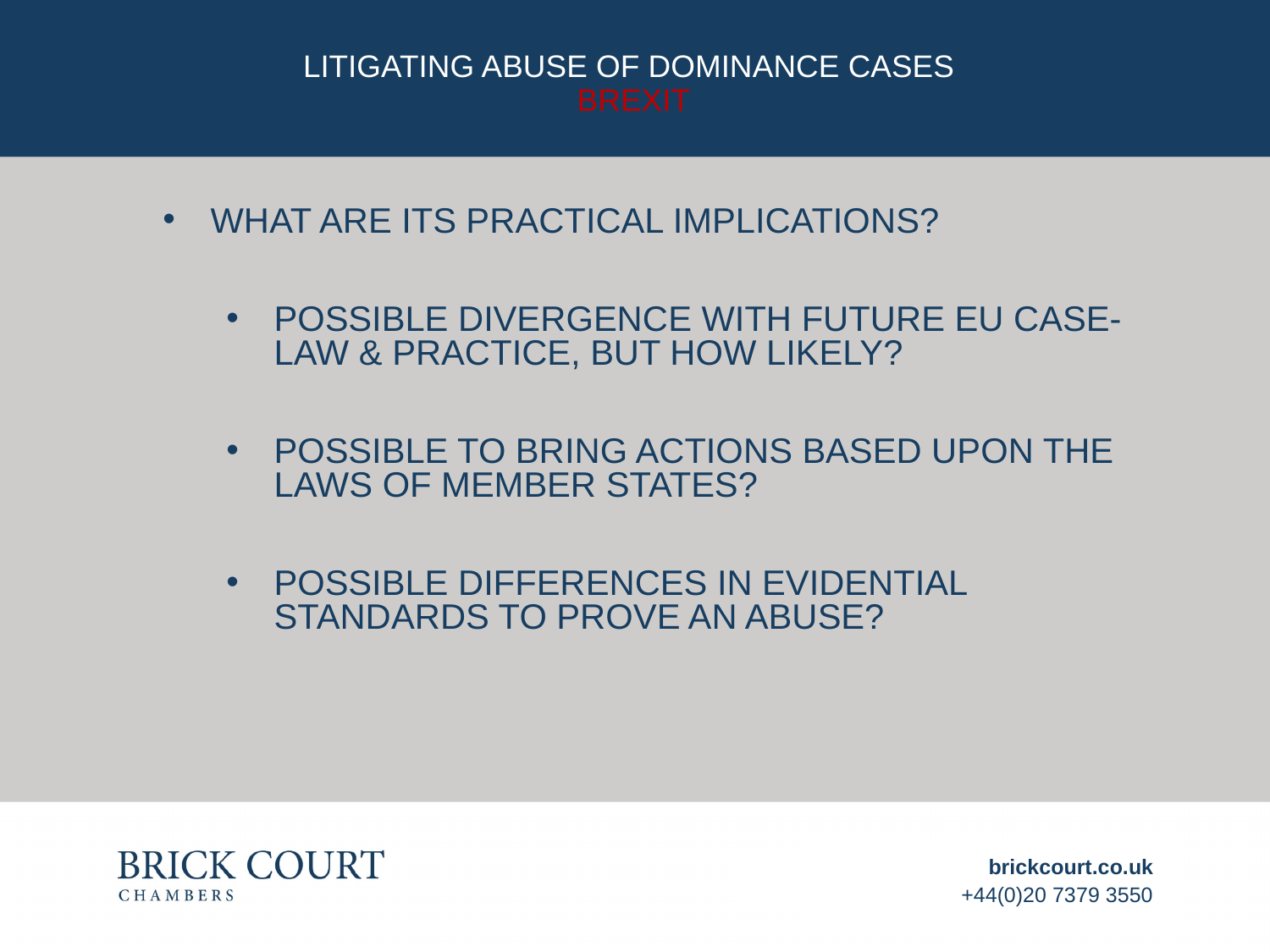

# LITIGATING ABUSE OF DOMINANCE CASES BREXIT
WHAT ARE ITS PRACTICAL IMPLICATIONS?

POSSIBLE DIVERGENCE WITH FUTURE EU CASE-LAW & PRACTICE, BUT HOW LIKELY?

POSSIBLE TO BRING ACTIONS BASED UPON THE LAWS OF MEMBER STATES?

POSSIBLE DIFFERENCES IN EVIDENTIAL STANDARDS TO PROVE AN ABUSE?

brickcourt.co.uk
+44(0)20 7379 3550